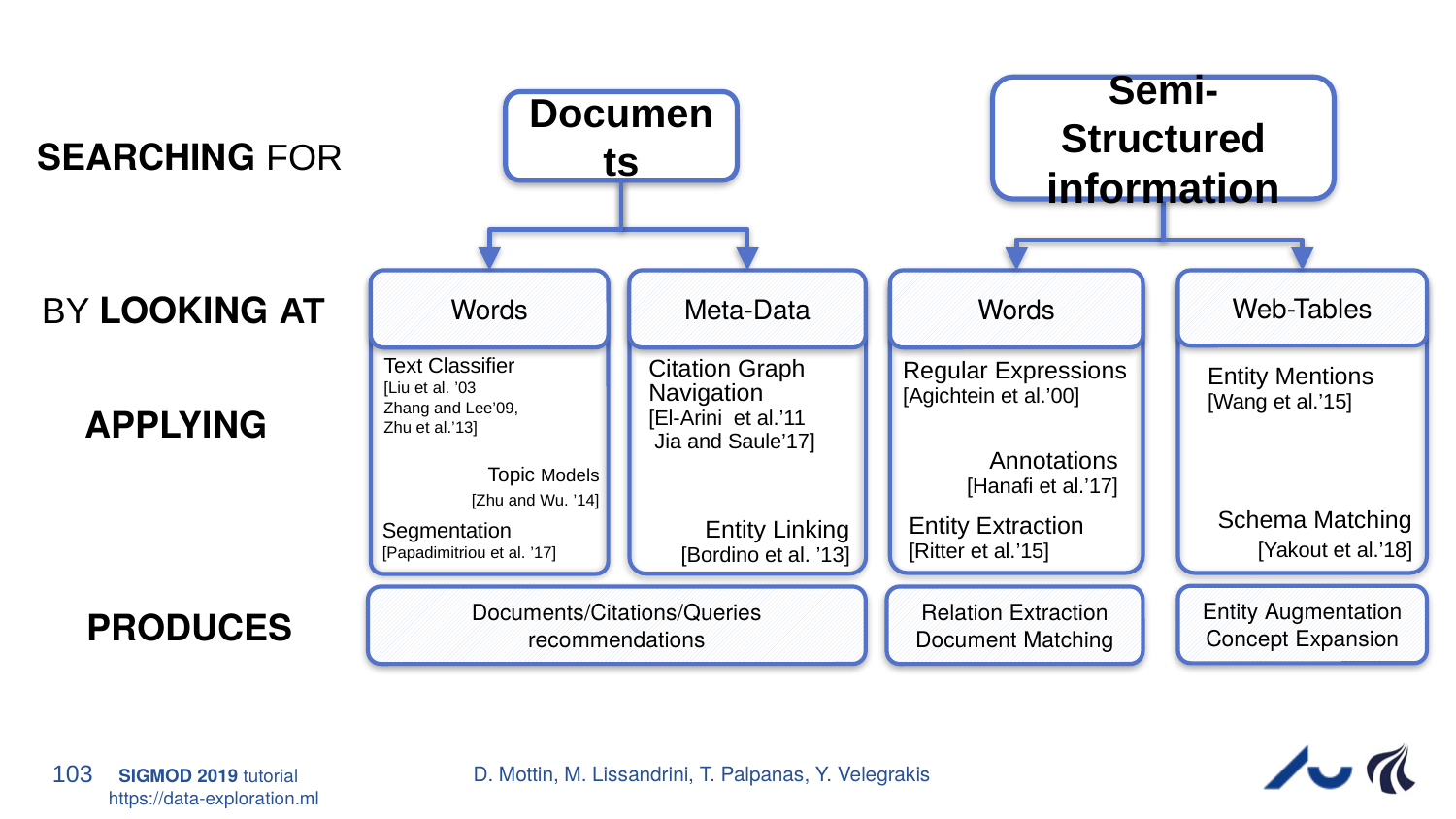

Semi-Structured
information
Documents
SEARCHING FOR
Words
Meta-Data
Words
Web-Tables

BY LOOKING AT
Text Classifier
[Liu et al. ’03
Zhang and Lee’09,
Zhu et al.’13]
Citation Graph
Navigation
[El-Arini  et al.’11
 Jia and Saule’17]
Regular Expressions
[Agichtein et al.’00]
Entity Mentions
[Wang et al.’15]
APPLYING
Annotations
[Hanafi et al.’17]
Topic Models
 [Zhu and Wu. ’14]
Schema Matching
[Yakout et al.’18]
Entity Extraction
[Ritter et al.’15]
Entity Linking
[Bordino et al. ’13]
Segmentation
[Papadimitriou et al. ’17]
Entity Augmentation
Concept Expansion
Documents/Citations/Queries recommendations
Relation Extraction
Document Matching
PRODUCES
D. Mottin, M. Lissandrini, T. Palpanas, Y. Velegrakis